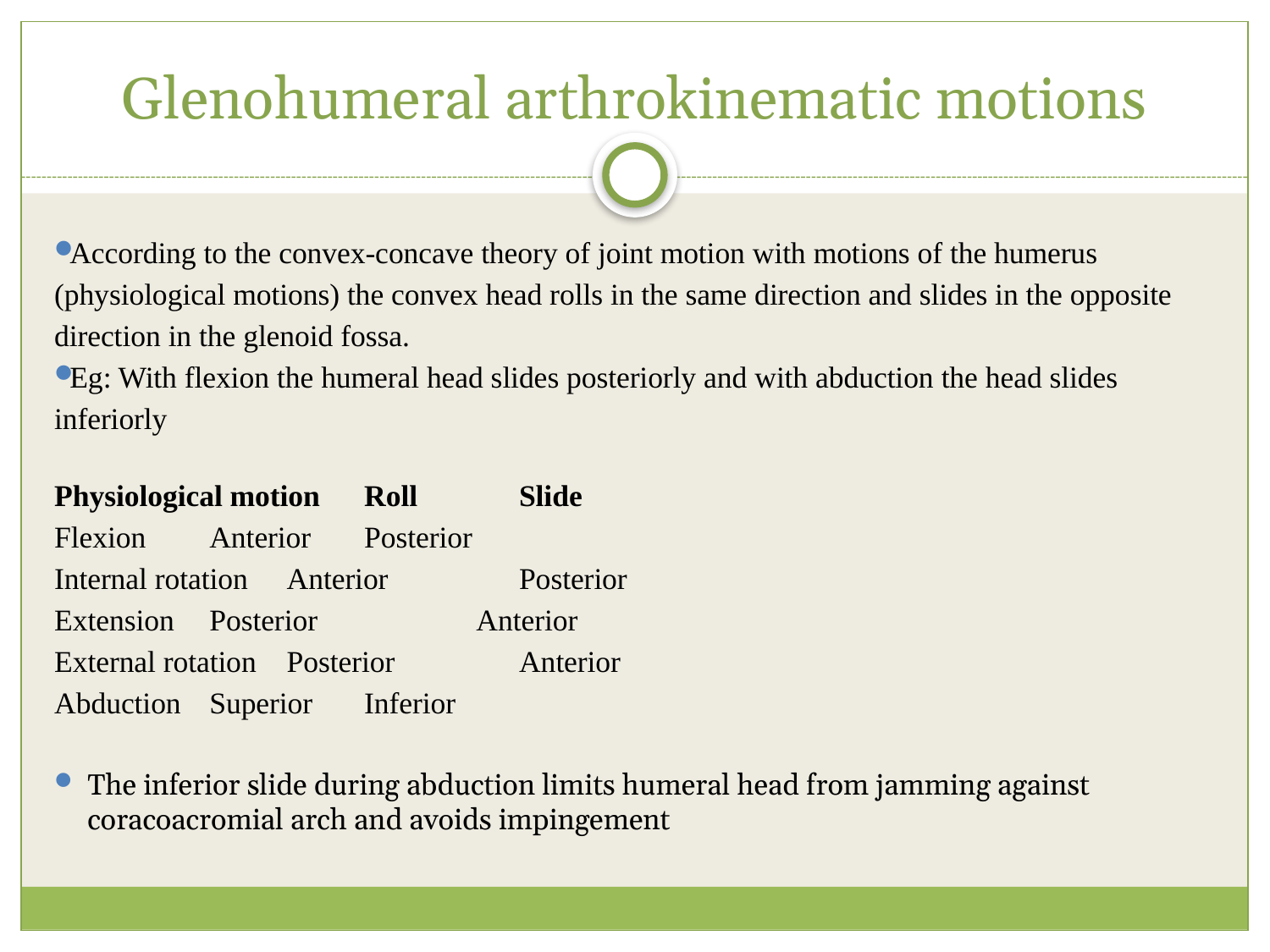

# Glenohumeral arthrokinematic motions
According to the convex-concave theory of joint motion with motions of the humerus (physiological motions) the convex head rolls in the same direction and slides in the opposite direction in the glenoid fossa.
Eg: With flexion the humeral head slides posteriorly and with abduction the head slides inferiorly

Physiological motion 		Roll			Slide
Flexion				Anterior			Posterior
Internal rotation			Anterior			Posterior
Extension			Posterior	               Anterior
External rotation			Posterior		Anterior
Abduction			Superior			Inferior

The inferior slide during abduction limits humeral head from jamming against coracoacromial arch and avoids impingement